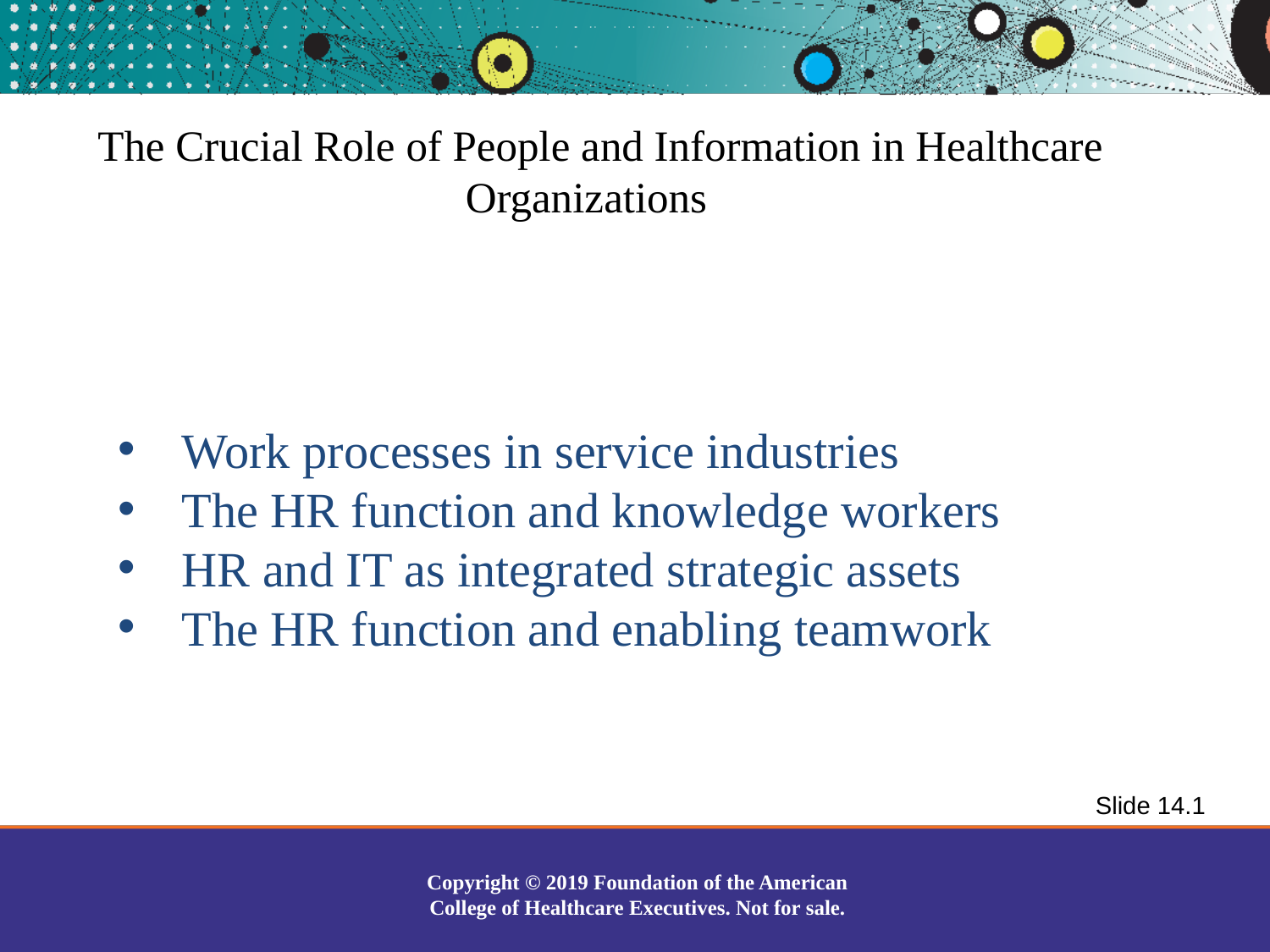

# The Crucial Role of People and Information in Healthcare Organizations
Work processes in service industries
The HR function and knowledge workers
HR and IT as integrated strategic assets
The HR function and enabling teamwork
Slide 14.1
Copyright © 2019 Foundation of the American College of Healthcare Executives. Not for sale.